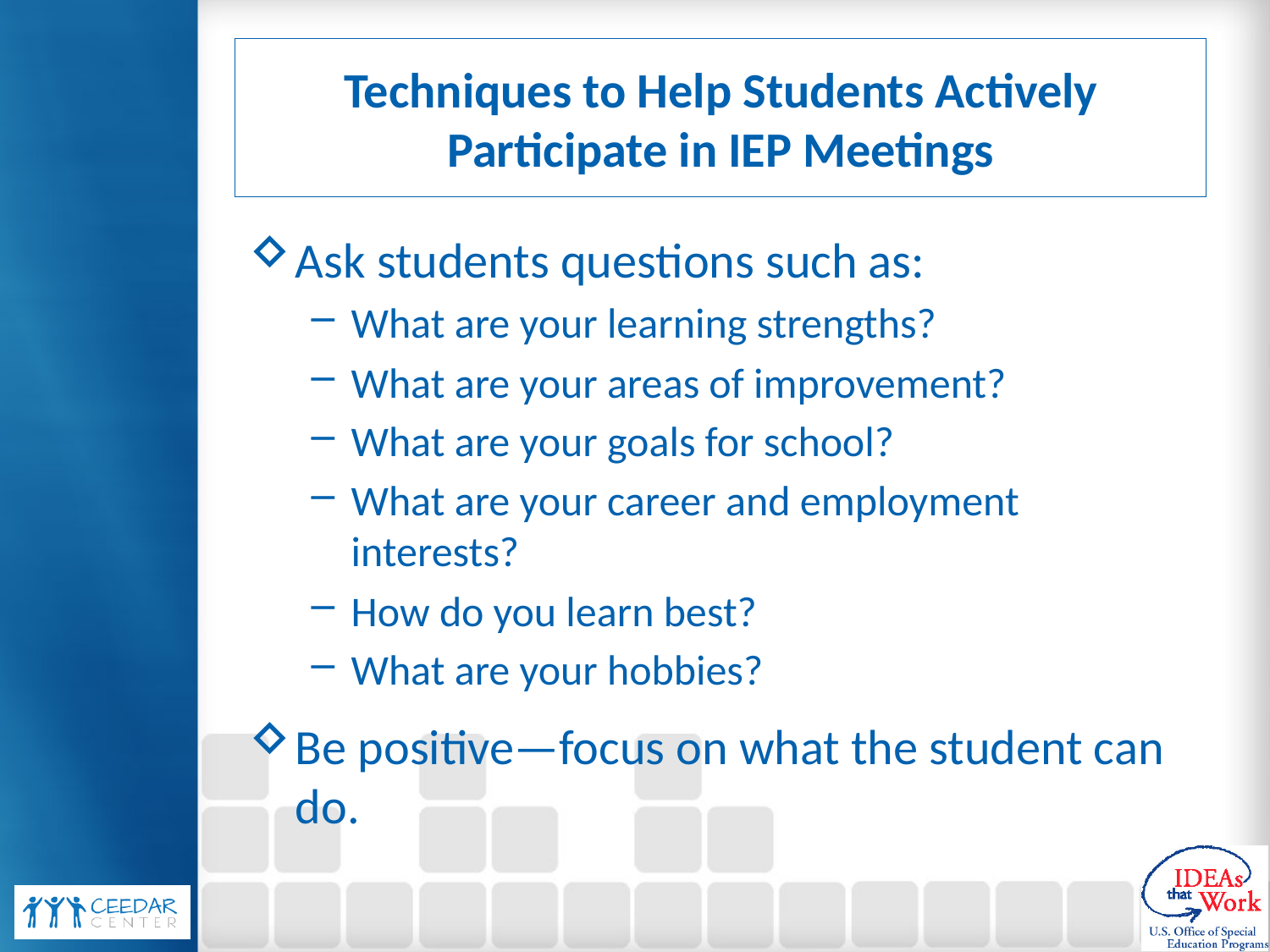

# Techniques to Help Students Actively Participate in IEP Meetings
Ask students questions such as:
What are your learning strengths?
What are your areas of improvement?
What are your goals for school?
What are your career and employment interests?
How do you learn best?
What are your hobbies?
Be positive—focus on what the student can do.